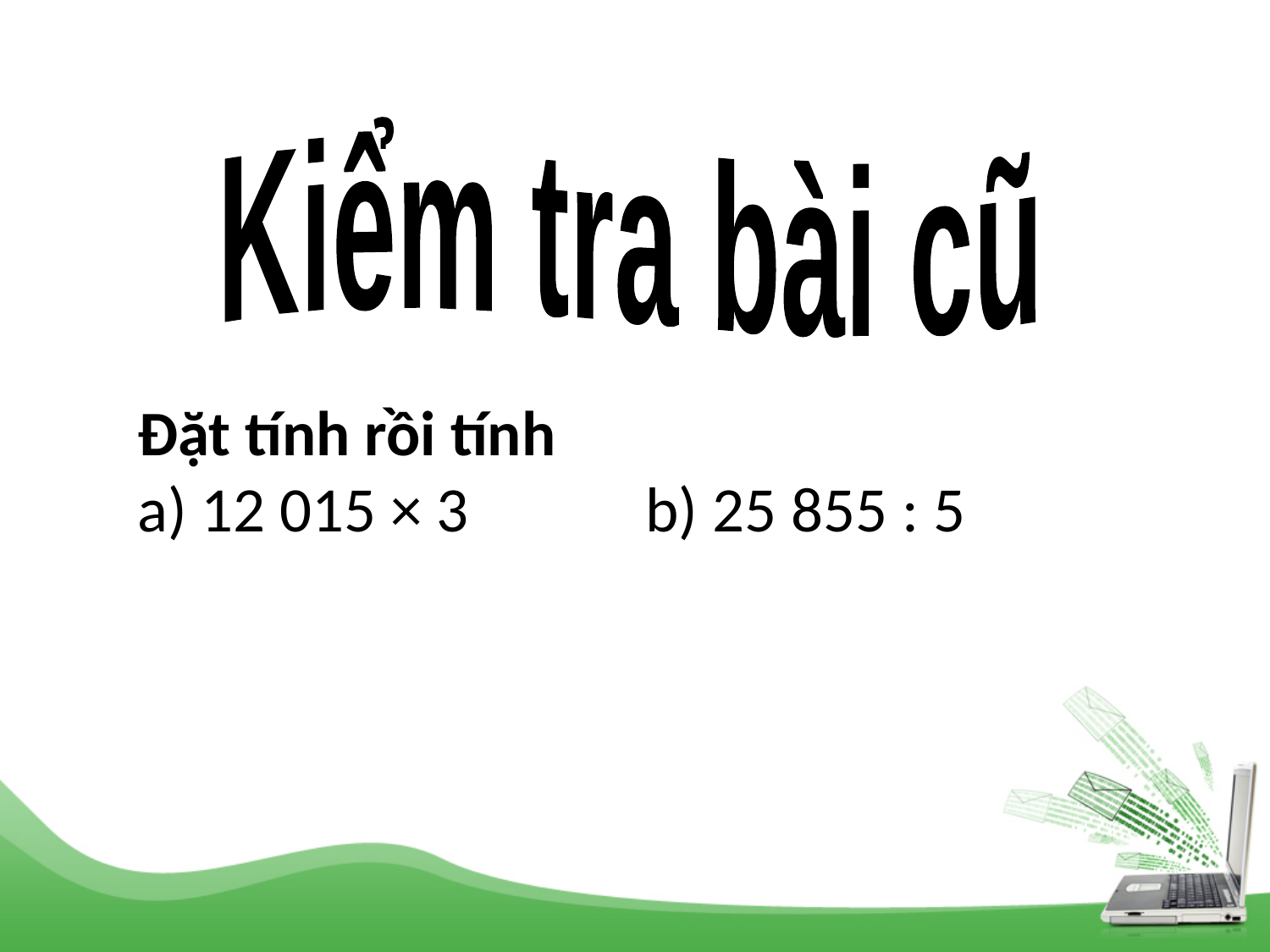

Kiểm tra bài cũ
Đặt tính rồi tính
a) 12 015 × 3		b) 25 855 : 5